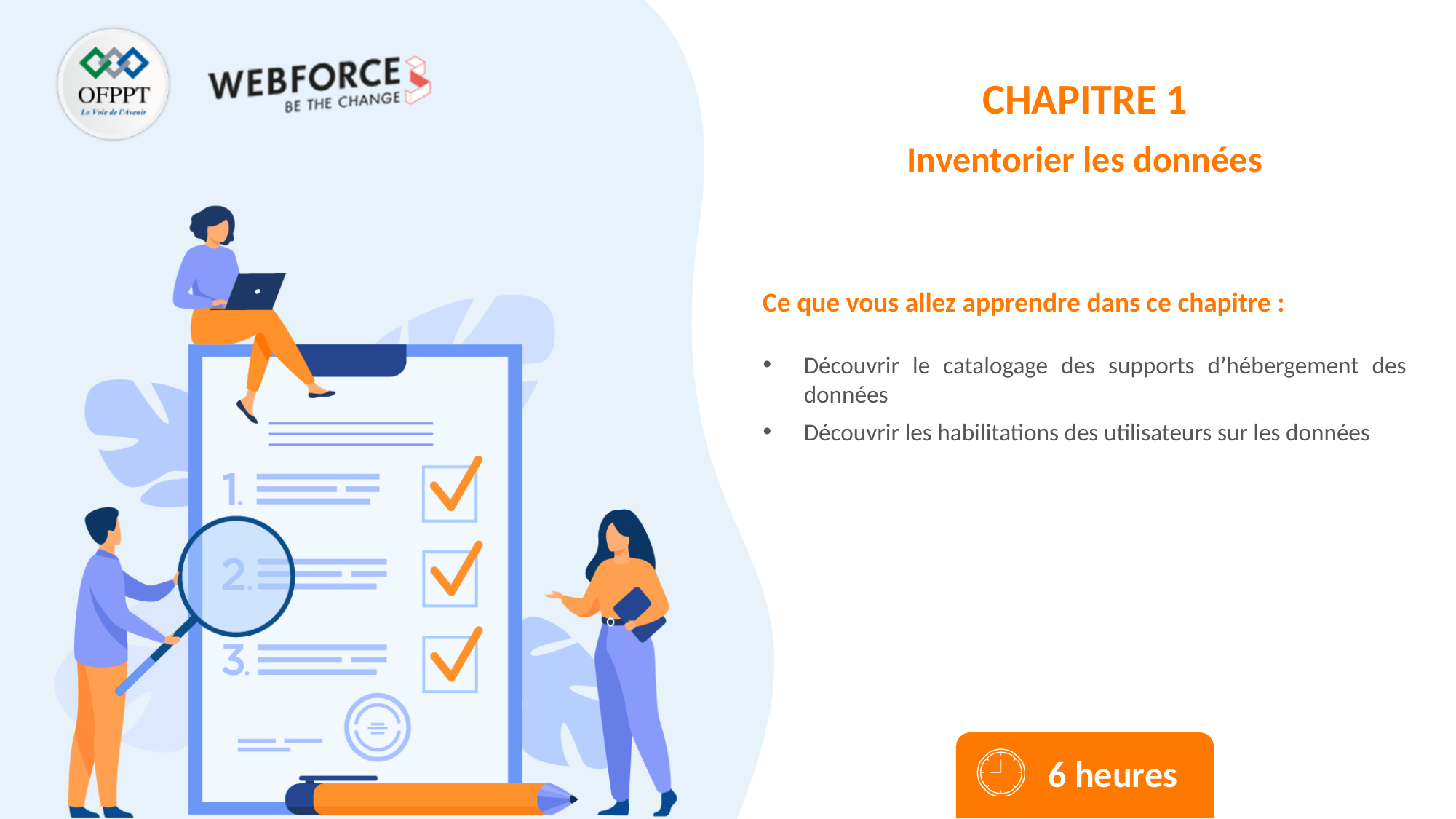

CHAPITRE 1
Inventorier les données
Découvrir le catalogage des supports d’hébergement des données
Découvrir les habilitations des utilisateurs sur les données
6 heures